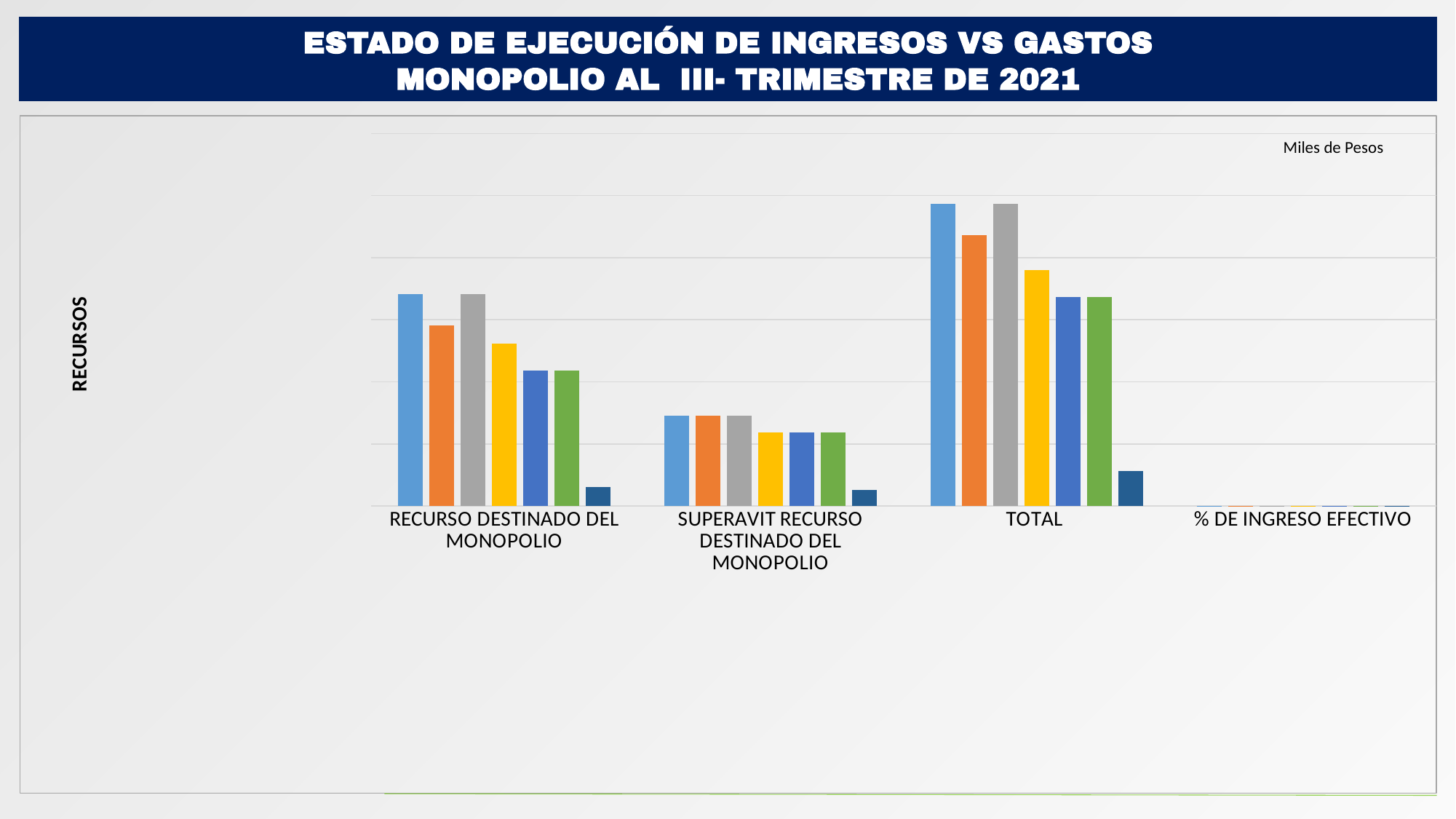

ESTADO DE EJECUCIÓN DE INGRESOS VS GASTOS
   MONOPOLIO AL  III- TRIMESTRE DE 2021

### Chart

| Category | A.DEFINITIVO | I. EFECTIVO | P. DEFINITIVO GASTOS | COMPROMISOS | OBLIGACIONES | PAGOS | D. I.  EFECTIVOS VS COMPROMISOS |
|---|---|---|---|---|---|---|---|
| RECURSO DESTINADO DEL MONOPOLIO | 1704977.49 | 1457174.3531199999 | 1704977.49 | 1304977.49 | 1088921.543 | 1088921.543 | 152196.86312 |
| SUPERAVIT RECURSO DESTINADO DEL MONOPOLIO | 726951.75003 | 725133.44603 | 726951.75003 | 594477.28715 | 594477.28715 | 594477.28715 | 130656.15887999999 |
| TOTAL  | 2431929.24003 | 2182307.79915 | 2431929.24003 | 1899454.77715 | 1683398.83015 | 1683398.83015 | 282853.022 |
| % DE INGRESO EFECTIVO | 100.0 | 0.8973566184528786 | 1.0 | 0.7810485378787454 | 0.8862537031157031 | 0.8862537031157031 | 0.1163080805741333 |
Miles de Pesos